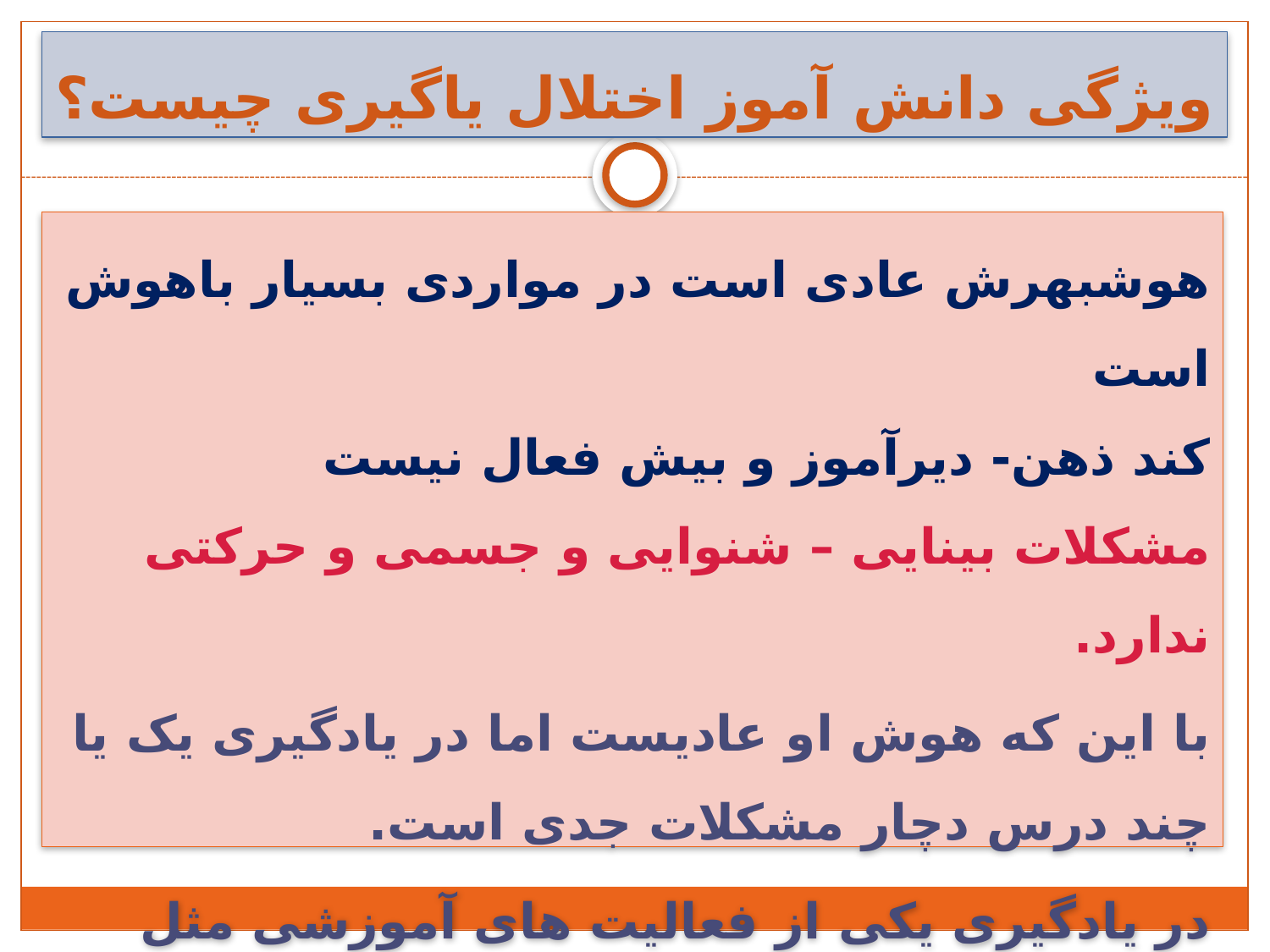

# ویژگی دانش آموز اختلال یاگیری چیست؟
هوشبهرش عادی است در مواردی بسیار باهوش است
کند ذهن- دیرآموز و بیش فعال نیست
مشکلات بینایی – شنوایی و جسمی و حرکتی  ندارد.
با این که هوش او عادیست اما در یادگیری یک یا چند درس دچار مشکلات جدی است.
در یادگیری یکی از فعالیت های آموزشی مثل   خواندن    املاء   ریاضی